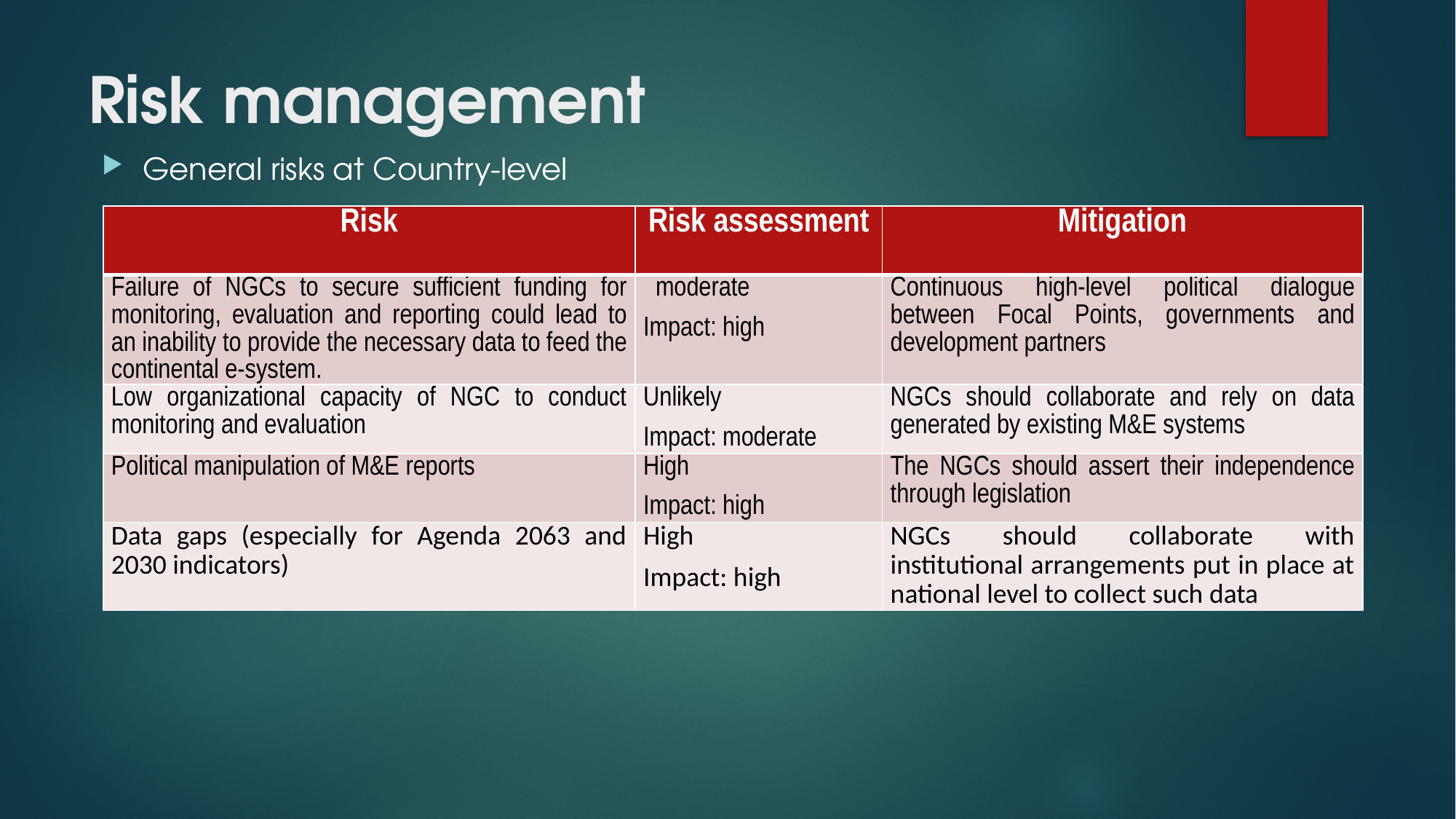

# Risk management
General risks at Country-level

| Risk | Risk assessment | Mitigation |
| --- | --- | --- |
| Failure of NGCs to secure sufficient funding for monitoring, evaluation and reporting could lead to an inability to provide the necessary data to feed the continental e-system. | moderate Impact: high | Continuous high-level political dialogue between Focal Points, governments and development partners |
| Low organizational capacity of NGC to conduct monitoring and evaluation | Unlikely Impact: moderate | NGCs should collaborate and rely on data generated by existing M&E systems |
| Political manipulation of M&E reports | High Impact: high | The NGCs should assert their independence through legislation |
| Data gaps (especially for Agenda 2063 and 2030 indicators) | High Impact: high | NGCs should collaborate with institutional arrangements put in place at national level to collect such data |